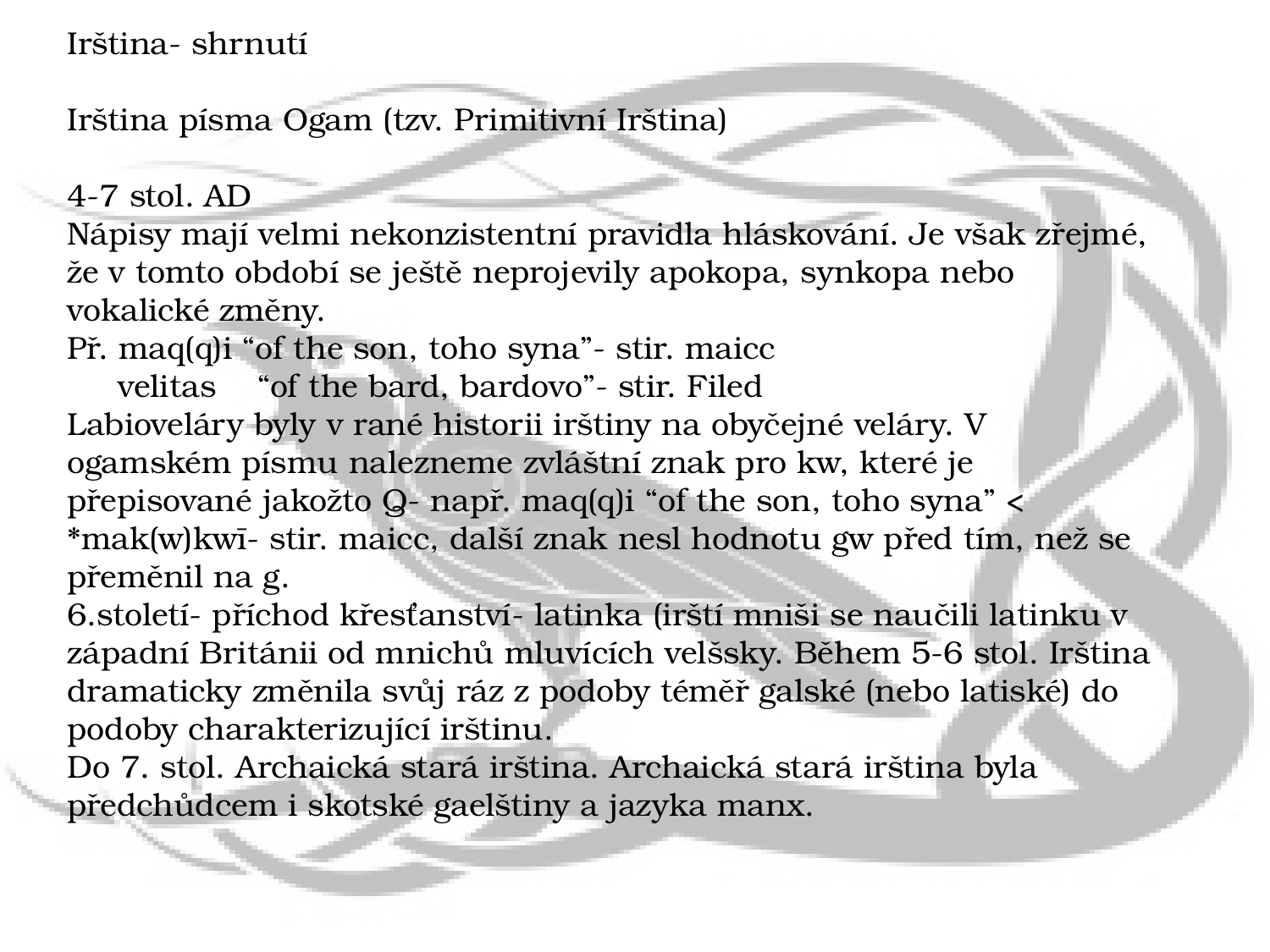

Irština- shrnutí

Irština písma Ogam (tzv. Primitivní Irština)

4-7 stol. AD
Nápisy mají velmi nekonzistentní pravidla hláskování. Je však zřejmé, že v tomto období se ještě neprojevily apokopa, synkopa nebo vokalické změny.
Př. maq(q)i “of the son, toho syna”- stir. maicc
     velitas    “of the bard, bardovo”- stir. Filed
Labioveláry byly v rané historii irštiny na obyčejné veláry. V ogamském písmu nalezneme zvláštní znak pro kw, které je přepisované jakožto Q- např. maq(q)i “of the son, toho syna” < *mak(w)kwī- stir. maicc, další znak nesl hodnotu gw před tím, než se přeměnil na g.
6.století- příchod křesťanství- latinka (irští mniši se naučili latinku v západní Británii od mnichů mluvících velšsky. Během 5-6 stol. Irština dramaticky změnila svůj ráz z podoby téměř galské (nebo latiské) do podoby charakterizující irštinu.
Do 7. stol. Archaická stará irština. Archaická stará irština byla předchůdcem i skotské gaelštiny a jazyka manx.